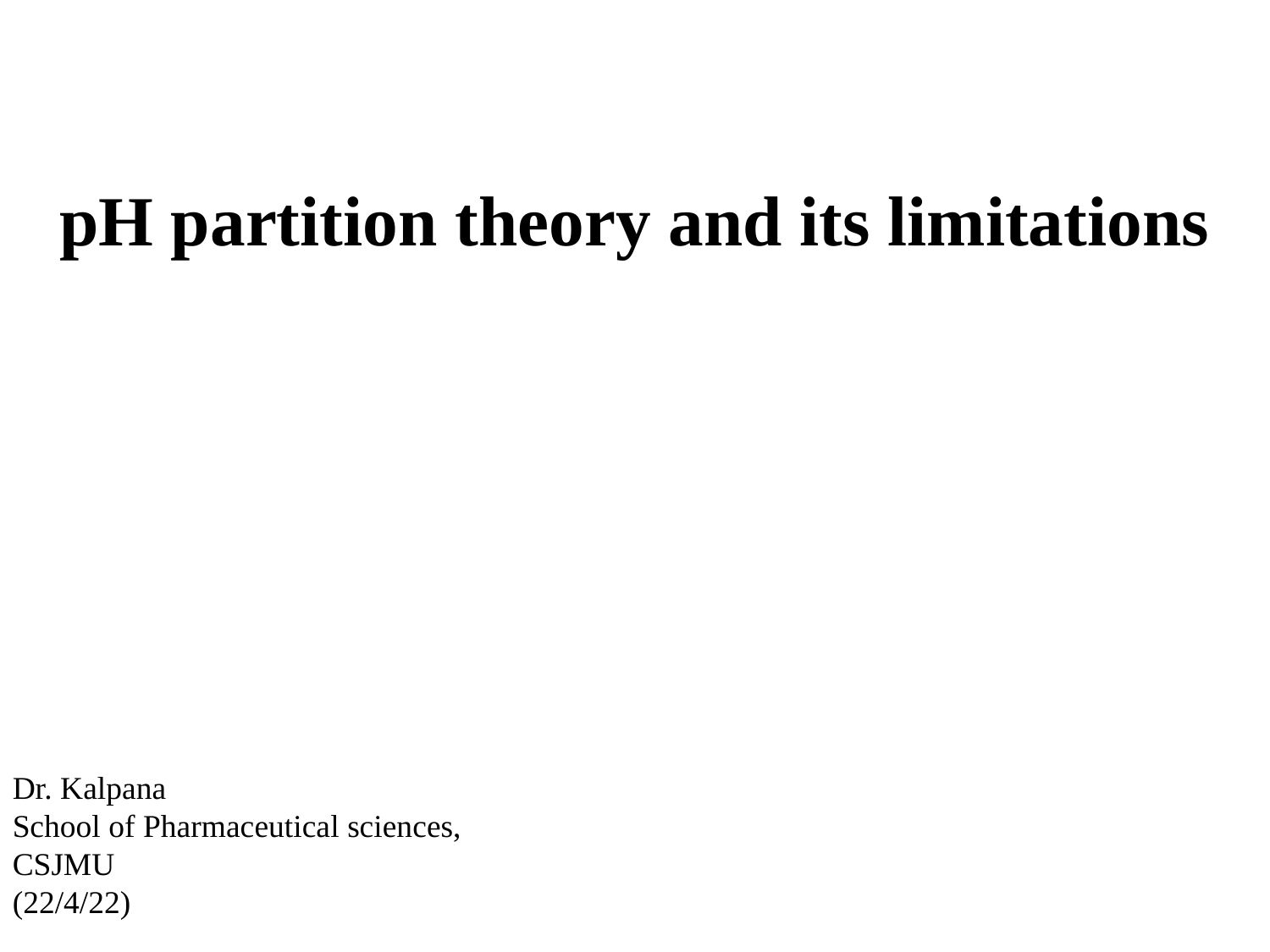

pH partition theory and its limitations

Dr. Kalpana
School of Pharmaceutical sciences,
CSJMU
(22/4/22)